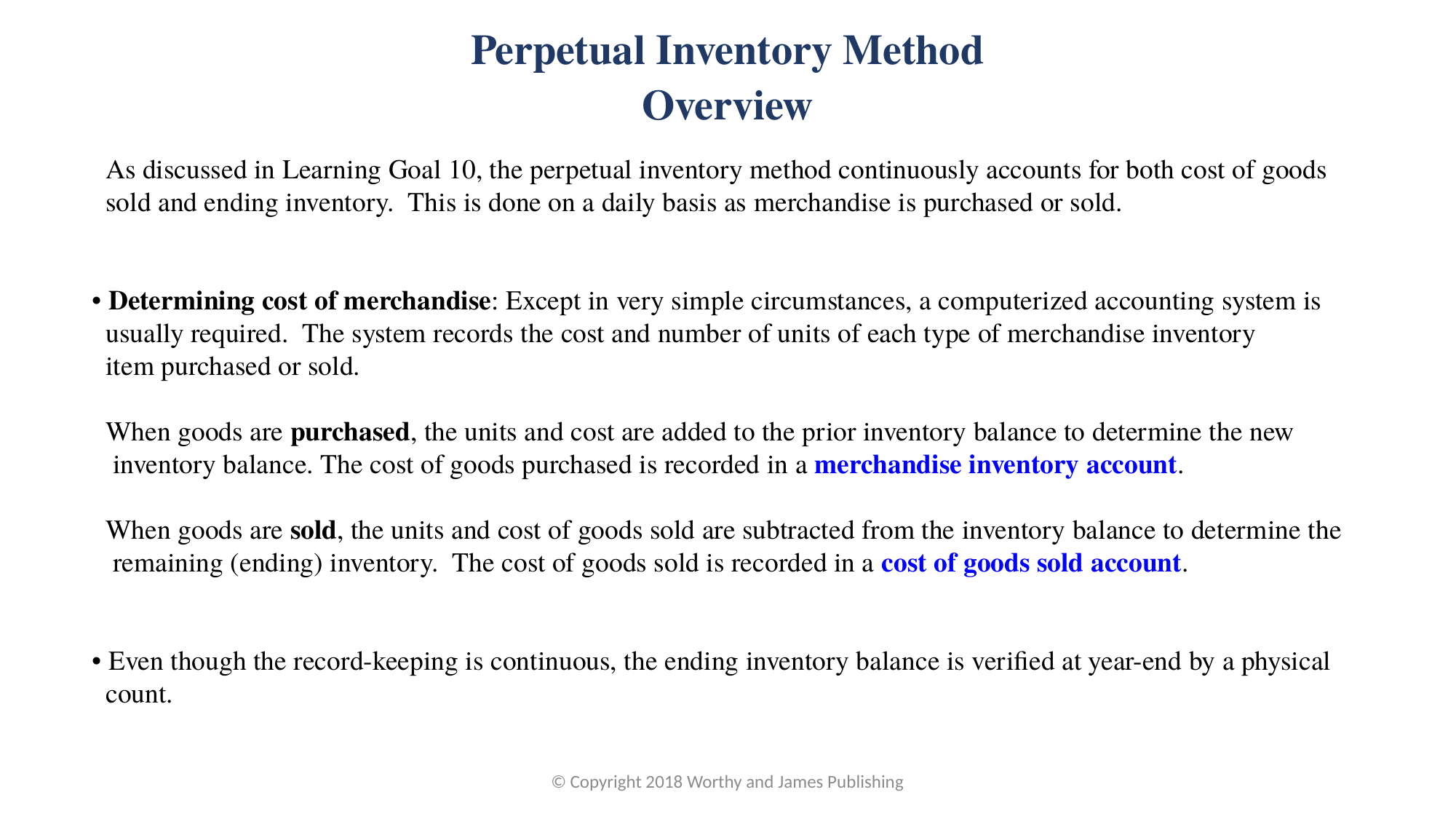

Perpetual Inventory Method
Overview
  As discussed in Learning Goal 10, the perpetual inventory method continuously accounts for both cost of goods
  sold and ending inventory.  This is done on a daily basis as merchandise is purchased or sold.

• Determining cost of merchandise: Except in very simple circumstances, a computerized accounting system is
  usually required.  The system records the cost and number of units of each type of merchandise inventory
  item purchased or sold.

  When goods are purchased, the units and cost are added to the prior inventory balance to determine the new
   inventory balance. The cost of goods purchased is recorded in a merchandise inventory account.

  When goods are sold, the units and cost of goods sold are subtracted from the inventory balance to determine the
   remaining (ending) inventory.  The cost of goods sold is recorded in a cost of goods sold account.

• Even though the record-keeping is continuous, the ending inventory balance is verified at year-end by a physical
  count.

© Copyright 2018 Worthy and James Publishing